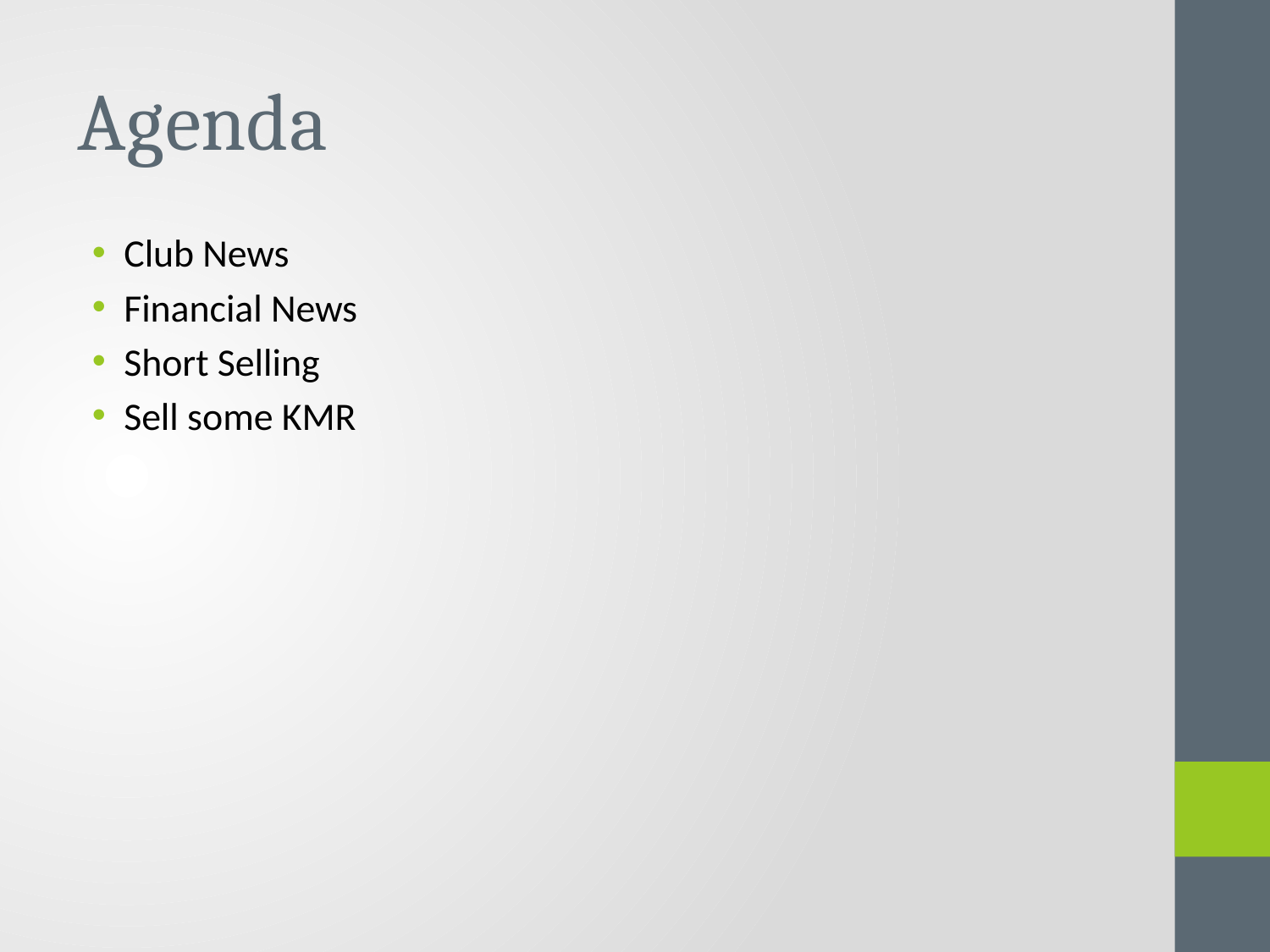

# Agenda
Club News
Financial News
Short Selling
Sell some KMR